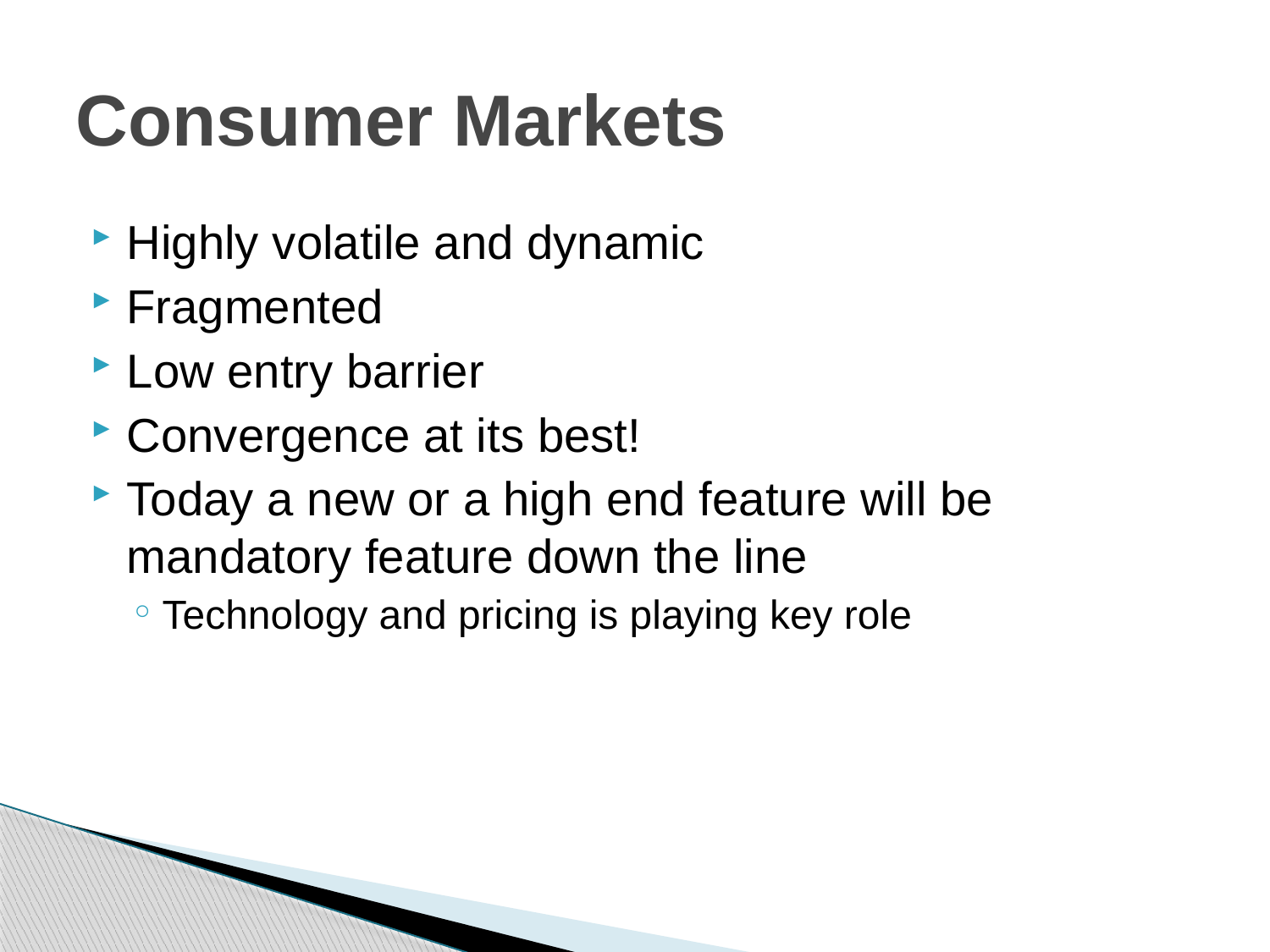

# Consumer Markets
Highly volatile and dynamic
Fragmented
Low entry barrier
Convergence at its best!
Today a new or a high end feature will be mandatory feature down the line
Technology and pricing is playing key role